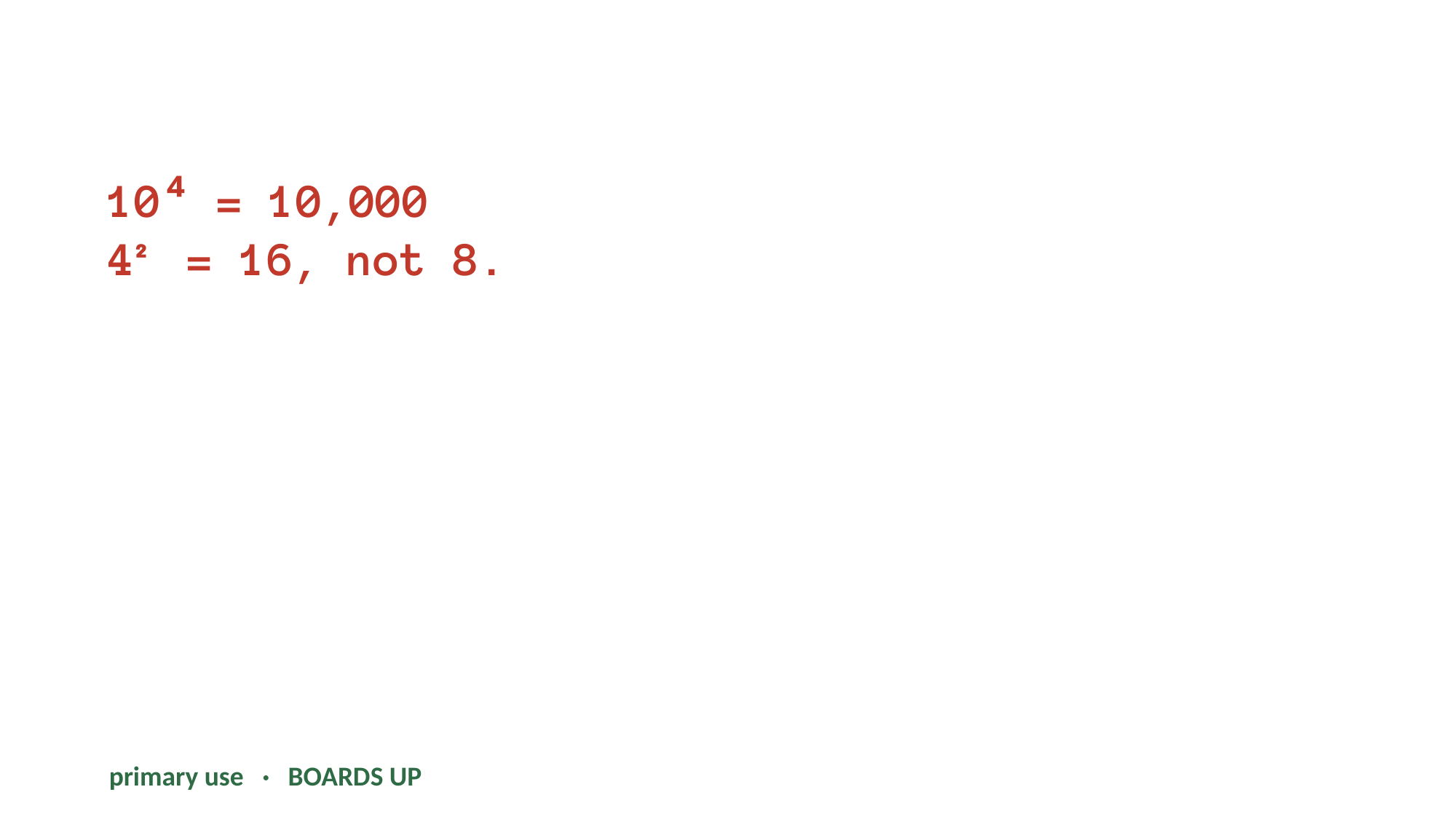

10⁴ = 10,000
4² = 16, not 8.
primary use   ·   BOARDS UP